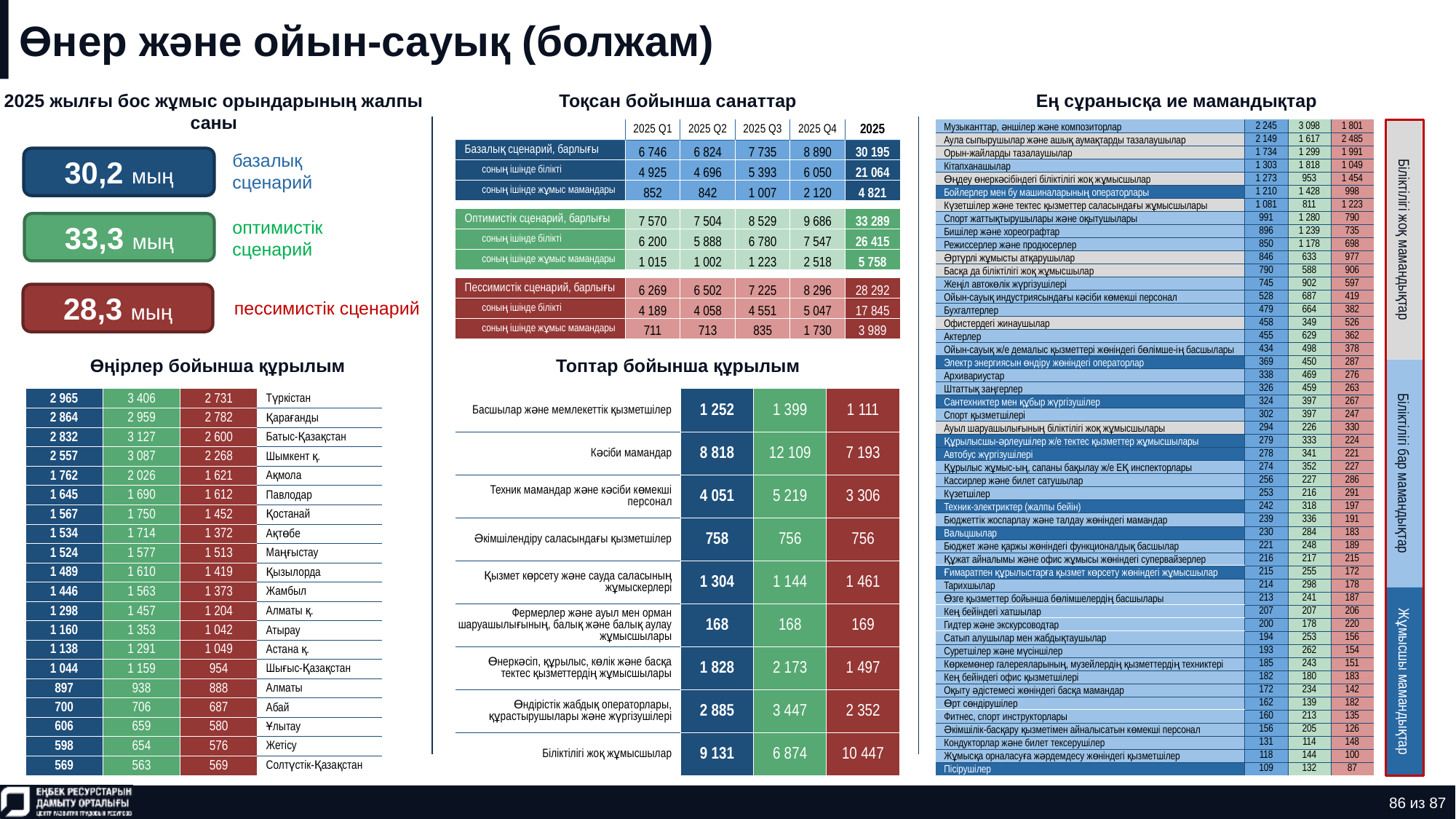

# Өнер және ойын-сауық (болжам)
2025 жылғы бос жұмыс орындарының жалпы саны
Тоқсан бойынша санаттар
Ең сұранысқа ие мамандықтар
| Музыканттар, әншілер және композиторлар | 2 245 | 3 098 | 1 801 |
| --- | --- | --- | --- |
| Аула сыпырушылар және ашық аумақтарды тазалаушылар | 2 149 | 1 617 | 2 485 |
| Орын-жайларды тазалаушылар | 1 734 | 1 299 | 1 991 |
| Кітапханашылар | 1 303 | 1 818 | 1 049 |
| Өңдеу өнеркәсібіндегі біліктілігі жоқ жұмысшылар | 1 273 | 953 | 1 454 |
| Бойлерлер мен бу машиналарының операторлары | 1 210 | 1 428 | 998 |
| Күзетшілер және тектес қызметтер саласындағы жұмысшылары | 1 081 | 811 | 1 223 |
| Спорт жаттықтырушылары және оқытушылары | 991 | 1 280 | 790 |
| Бишілер және хореографтар | 896 | 1 239 | 735 |
| Режиссерлер және продюсерлер | 850 | 1 178 | 698 |
| Әртүрлі жұмысты атқарушылар | 846 | 633 | 977 |
| Басқа да біліктілігі жоқ жұмысшылар | 790 | 588 | 906 |
| Жеңіл автокөлік жүргізушілері | 745 | 902 | 597 |
| Ойын-сауық индустриясындағы кәсіби көмекші персонал | 528 | 687 | 419 |
| Бухгалтерлер | 479 | 664 | 382 |
| Офистердегі жинаушылар | 458 | 349 | 526 |
| Актерлер | 455 | 629 | 362 |
| Ойын-сауық ж/е демалыс қызметтері жөніндегі бөлімше-ің басшылары | 434 | 498 | 378 |
| Электр энергиясын өндіру жөніндегі операторлар | 369 | 450 | 287 |
| Архивариустар | 338 | 469 | 276 |
| Штаттық заңгерлер | 326 | 459 | 263 |
| Сантехниктер мен құбыр жүргізушілер | 324 | 397 | 267 |
| Спорт қызметшілері | 302 | 397 | 247 |
| Ауыл шаруашылығының біліктілігі жоқ жұмысшылары | 294 | 226 | 330 |
| Құрылысшы-әрлеушілер ж/е тектес қызметтер жұмысшылары | 279 | 333 | 224 |
| Автобус жүргізушілері | 278 | 341 | 221 |
| Құрылыс жұмыс-ың, сапаны бақылау ж/е ЕҚ инспекторлары | 274 | 352 | 227 |
| Кассирлер және билет сатушылар | 256 | 227 | 286 |
| Күзетшілер | 253 | 216 | 291 |
| Техник-электриктер (жалпы бейін) | 242 | 318 | 197 |
| Бюджеттік жоспарлау және талдау жөніндегі мамандар | 239 | 336 | 191 |
| Вальцшылар | 230 | 284 | 183 |
| Бюджет және қаржы жөніндегі функционалдық басшылар | 221 | 248 | 189 |
| Құжат айналымы және офис жұмысы жөніндегі супервайзерлер | 216 | 217 | 215 |
| Ғимаратпен құрылыстарға қызмет көрсету жөніндегі жұмысшылар | 215 | 255 | 172 |
| Тарихшылар | 214 | 298 | 178 |
| Өзге қызметтер бойынша бөлімшелердің басшылары | 213 | 241 | 187 |
| Кең бейіндегі хатшылар | 207 | 207 | 206 |
| Гидтер және экскурсоводтар | 200 | 178 | 220 |
| Сатып алушылар мен жабдықтаушылар | 194 | 253 | 156 |
| Суретшілер және мүсіншілер | 193 | 262 | 154 |
| Көркемөнер галереяларының, музейлердің қызметтердің техниктері | 185 | 243 | 151 |
| Кең бейіндегі офис қызметшілері | 182 | 180 | 183 |
| Оқыту әдістемесі жөніндегі басқа мамандар | 172 | 234 | 142 |
| Өрт сөндірушілер | 162 | 139 | 182 |
| Фитнес, спорт инструкторлары | 160 | 213 | 135 |
| Әкімшілік-басқару қызметімен айналысатын көмекші персонал | 156 | 205 | 126 |
| Кондукторлар және билет тексерушілер | 131 | 114 | 148 |
| Жұмысқа орналасуға жәрдемдесу жөніндегі қызметшілер | 118 | 144 | 100 |
| Пісірушілер | 109 | 132 | 87 |
|  | 2025 Q1 | 2025 Q2 | 2025 Q3 | 2025 Q4 | 2025 |
| --- | --- | --- | --- | --- | --- |
| Базалық сценарий, барлығы | 6 746 | 6 824 | 7 735 | 8 890 | 30 195 |
| соның ішінде білікті | 4 925 | 4 696 | 5 393 | 6 050 | 21 064 |
| соның ішінде жұмыс мамандары | 852 | 842 | 1 007 | 2 120 | 4 821 |
|  |  |  |  |  |  |
| Оптимистік сценарий, барлығы | 7 570 | 7 504 | 8 529 | 9 686 | 33 289 |
| соның ішінде білікті | 6 200 | 5 888 | 6 780 | 7 547 | 26 415 |
| соның ішінде жұмыс мамандары | 1 015 | 1 002 | 1 223 | 2 518 | 5 758 |
|  |  |  |  |  |  |
| Пессимистік сценарий, барлығы | 6 269 | 6 502 | 7 225 | 8 296 | 28 292 |
| соның ішінде білікті | 4 189 | 4 058 | 4 551 | 5 047 | 17 845 |
| соның ішінде жұмыс мамандары | 711 | 713 | 835 | 1 730 | 3 989 |
30,2 мың
базалық сценарий
33,3 мың
оптимистік сценарий
Біліктілігі жоқ мамандықтар
28,3 мың
пессимистік сценарий
Өңірлер бойынша құрылым
Топтар бойынша құрылым
| Басшылар және мемлекеттік қызметшілер | 1 252 | 1 399 | 1 111 |
| --- | --- | --- | --- |
| Кәсіби мамандар | 8 818 | 12 109 | 7 193 |
| Техник мамандар және кәсіби көмекші персонал | 4 051 | 5 219 | 3 306 |
| Әкімшілендіру саласындағы қызметшілер | 758 | 756 | 756 |
| Қызмет көрсету және сауда саласының жұмыскерлері | 1 304 | 1 144 | 1 461 |
| Фермерлер және ауыл мен орман шаруашылығының, балық және балық аулау жұмысшылары | 168 | 168 | 169 |
| Өнеркәсіп, құрылыс, көлік және басқа тектес қызметтердің жұмысшылары | 1 828 | 2 173 | 1 497 |
| Өндірістік жабдық операторлары, құрастырушылары және жүргізушілері | 2 885 | 3 447 | 2 352 |
| Біліктілігі жоқ жұмысшылар | 9 131 | 6 874 | 10 447 |
| 2 965 | 3 406 | 2 731 | Түркістан |
| --- | --- | --- | --- |
| 2 864 | 2 959 | 2 782 | Қарағанды |
| 2 832 | 3 127 | 2 600 | Батыс-Қазақстан |
| 2 557 | 3 087 | 2 268 | Шымкент қ. |
| 1 762 | 2 026 | 1 621 | Ақмола |
| 1 645 | 1 690 | 1 612 | Павлодар |
| 1 567 | 1 750 | 1 452 | Қостанай |
| 1 534 | 1 714 | 1 372 | Ақтөбе |
| 1 524 | 1 577 | 1 513 | Маңғыстау |
| 1 489 | 1 610 | 1 419 | Қызылорда |
| 1 446 | 1 563 | 1 373 | Жамбыл |
| 1 298 | 1 457 | 1 204 | Алматы қ. |
| 1 160 | 1 353 | 1 042 | Атырау |
| 1 138 | 1 291 | 1 049 | Астана қ. |
| 1 044 | 1 159 | 954 | Шығыс-Қазақстан |
| 897 | 938 | 888 | Алматы |
| 700 | 706 | 687 | Абай |
| 606 | 659 | 580 | Ұлытау |
| 598 | 654 | 576 | Жетісу |
| 569 | 563 | 569 | Солтүстік-Қазақстан |

Біліктілігі бар мамандықтар
Жұмысшы мамандықтар
86 из 87